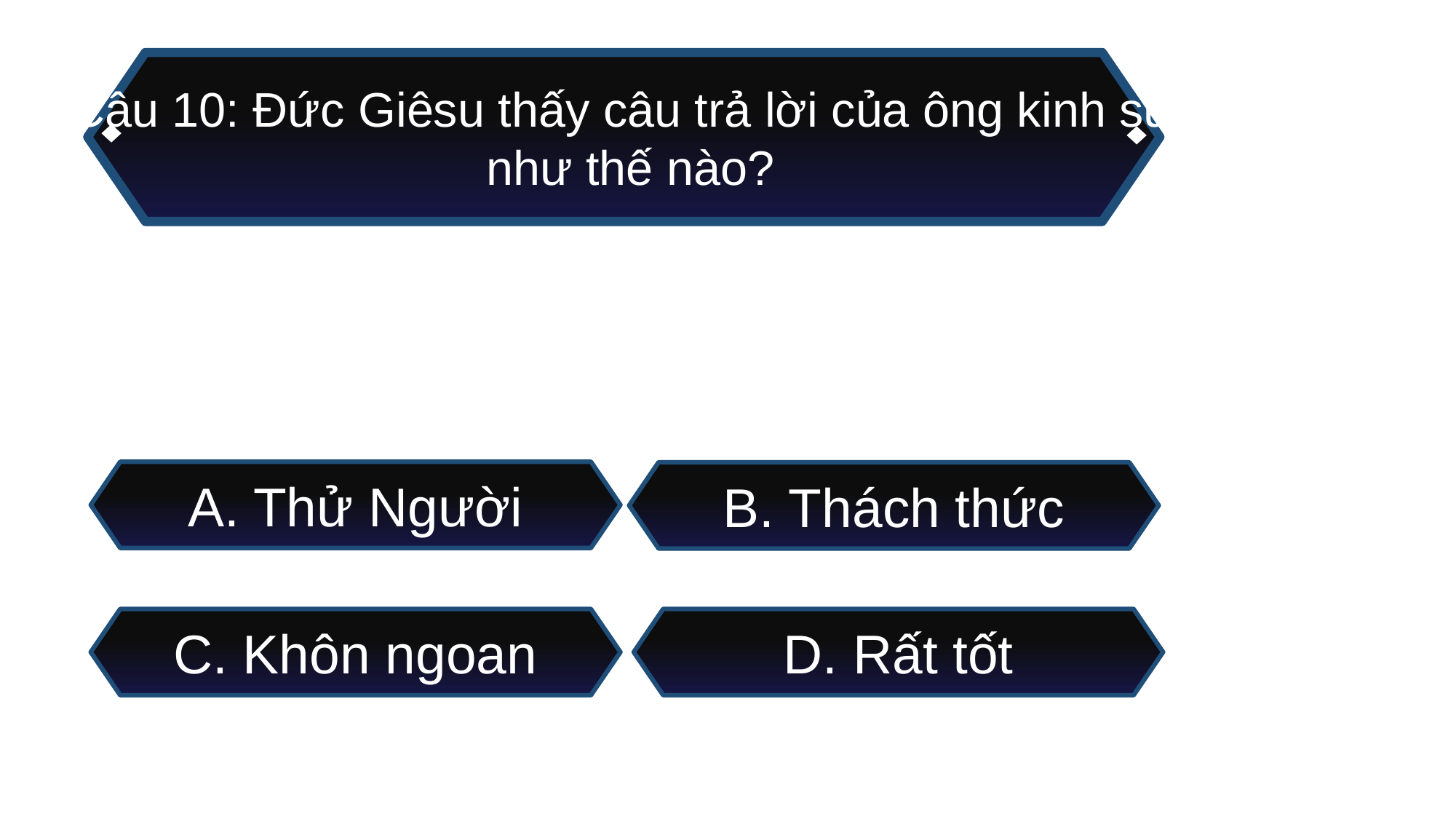

Câu 10: Đức Giêsu thấy câu trả lời của ông kinh sư
 như thế nào?

A. Thử Người
B. Thách thức
C. Khôn ngoan
D. Rất tốt